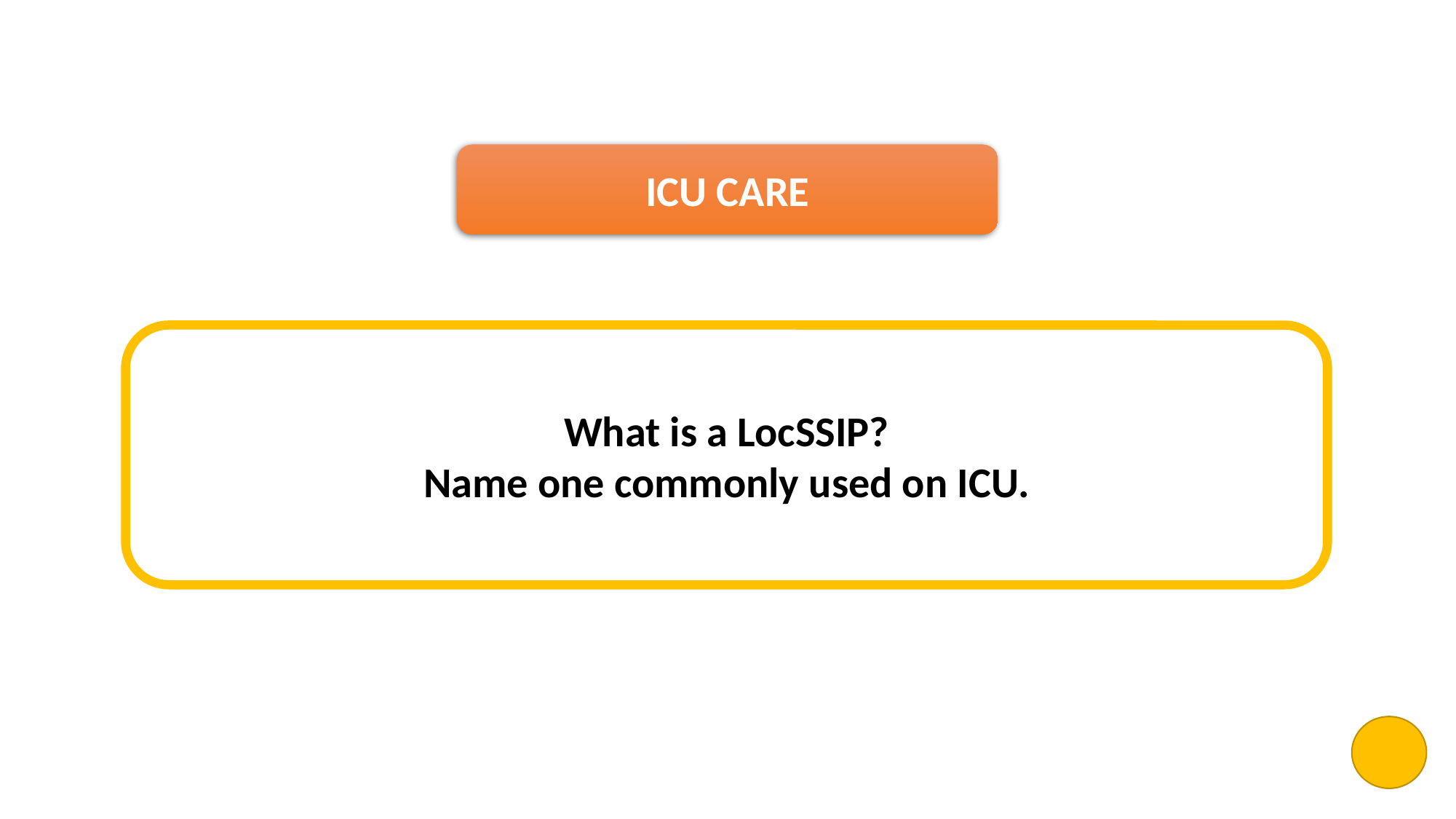

ICU CARE
What is a LocSSIP?
Name one commonly used on ICU.